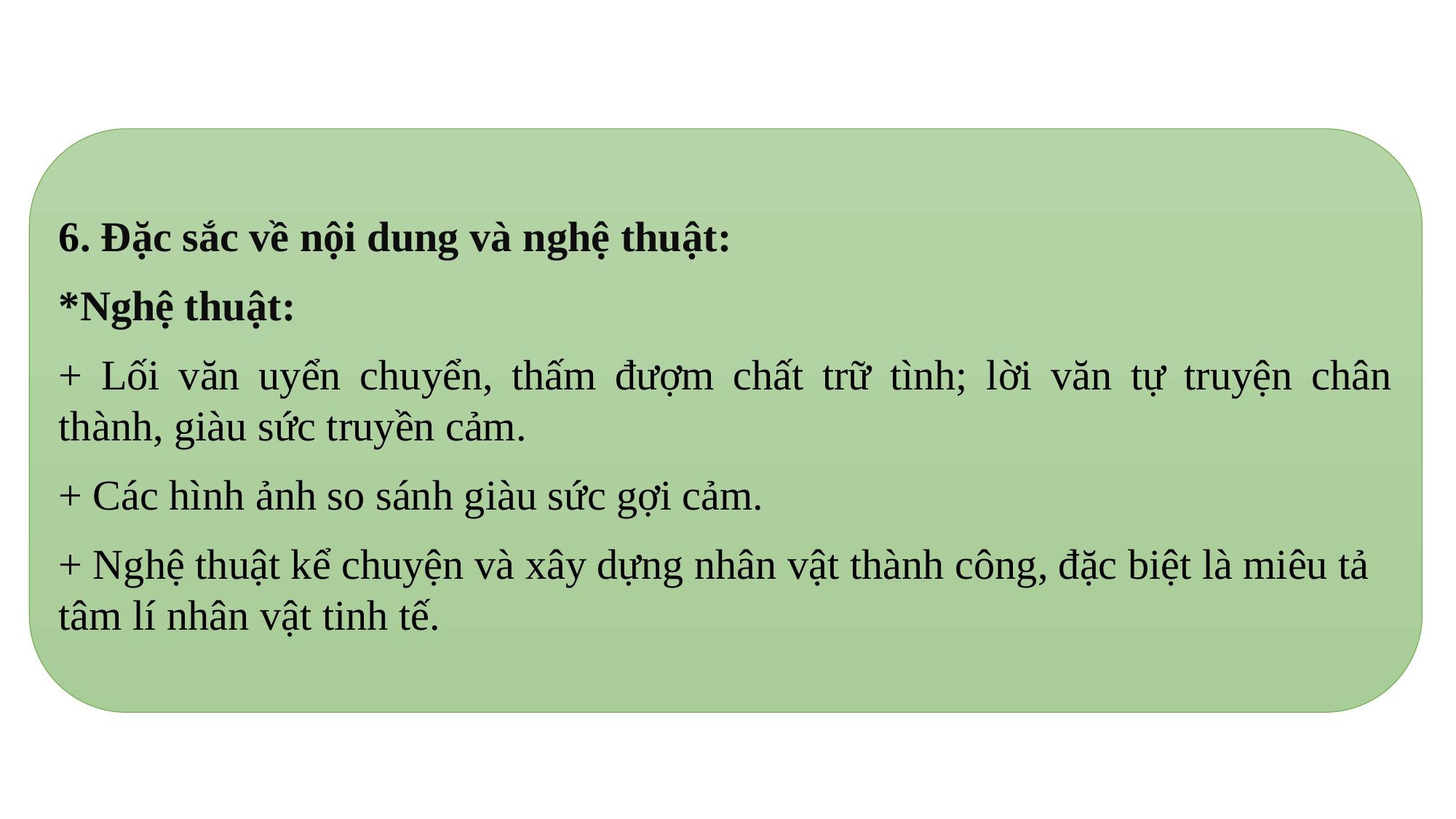

6. Đặc sắc về nội dung và nghệ thuật:
*Nghệ thuật:
+ Lối văn uyển chuyển, thấm đượm chất trữ tình; lời văn tự truyện chân thành, giàu sức truyền cảm.
+ Các hình ảnh so sánh giàu sức gợi cảm.
+ Nghệ thuật kể chuyện và xây dựng nhân vật thành công, đặc biệt là miêu tả tâm lí nhân vật tinh tế.